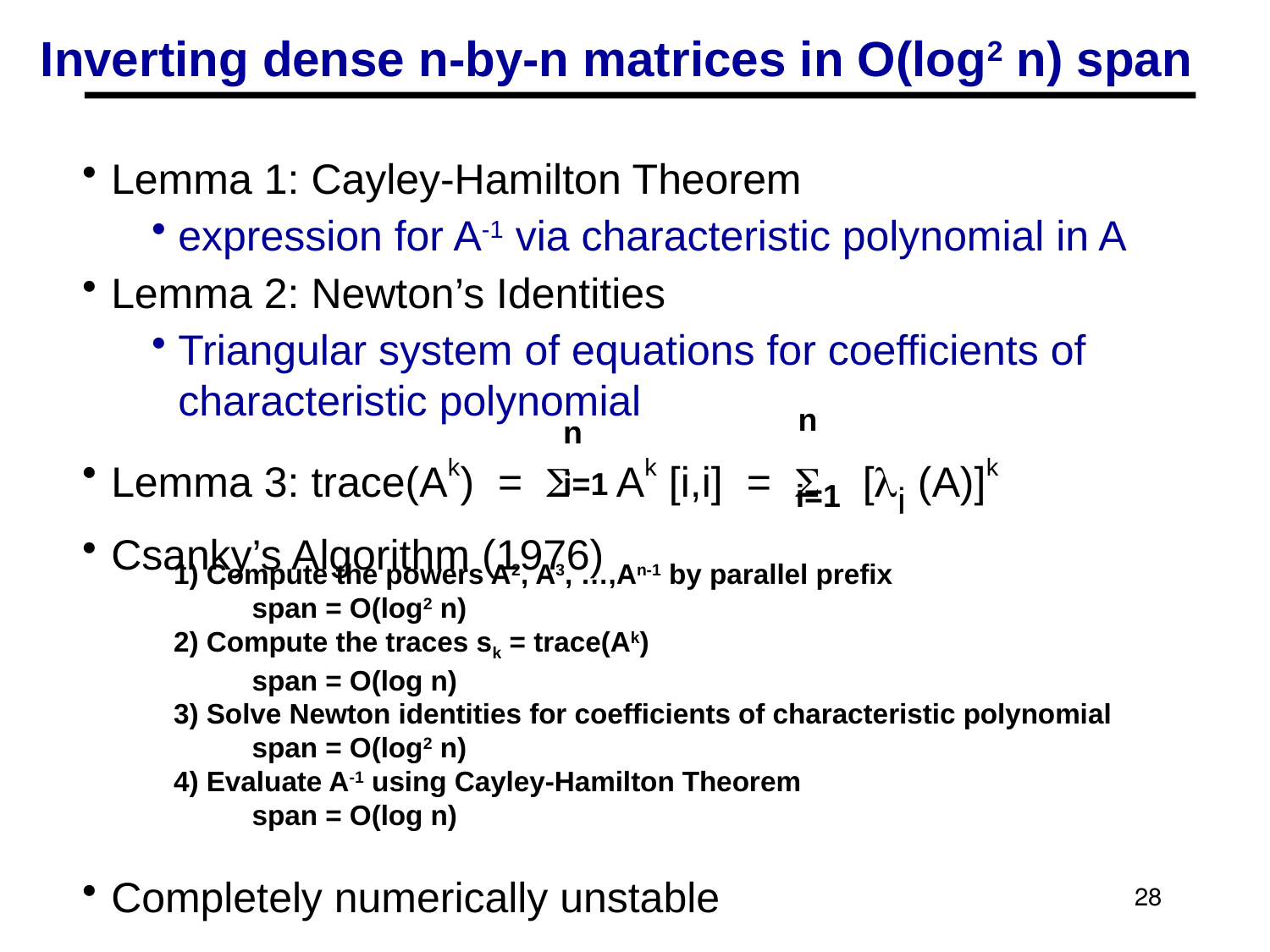

# Inverting dense n-by-n matrices in O(log2 n) span
Lemma 1: Cayley-Hamilton Theorem
expression for A-1 via characteristic polynomial in A
Lemma 2: Newton’s Identities
Triangular system of equations for coefficients of characteristic polynomial
Lemma 3: trace(Ak)  =  Σ    Ak [i,i]  =  Σ  [λi (A)]k
Csanky’s Algorithm (1976)

Completely numerically unstable
n
n
i=1
i=1
1) Compute the powers A2, A3, …,An-1 by parallel prefix
          span = O(log2 n)
2) Compute the traces sk = trace(Ak)
          span = O(log n)
3) Solve Newton identities for coefficients of characteristic polynomial
          span = O(log2 n)
4) Evaluate A-1 using Cayley-Hamilton Theorem
          span = O(log n)
28